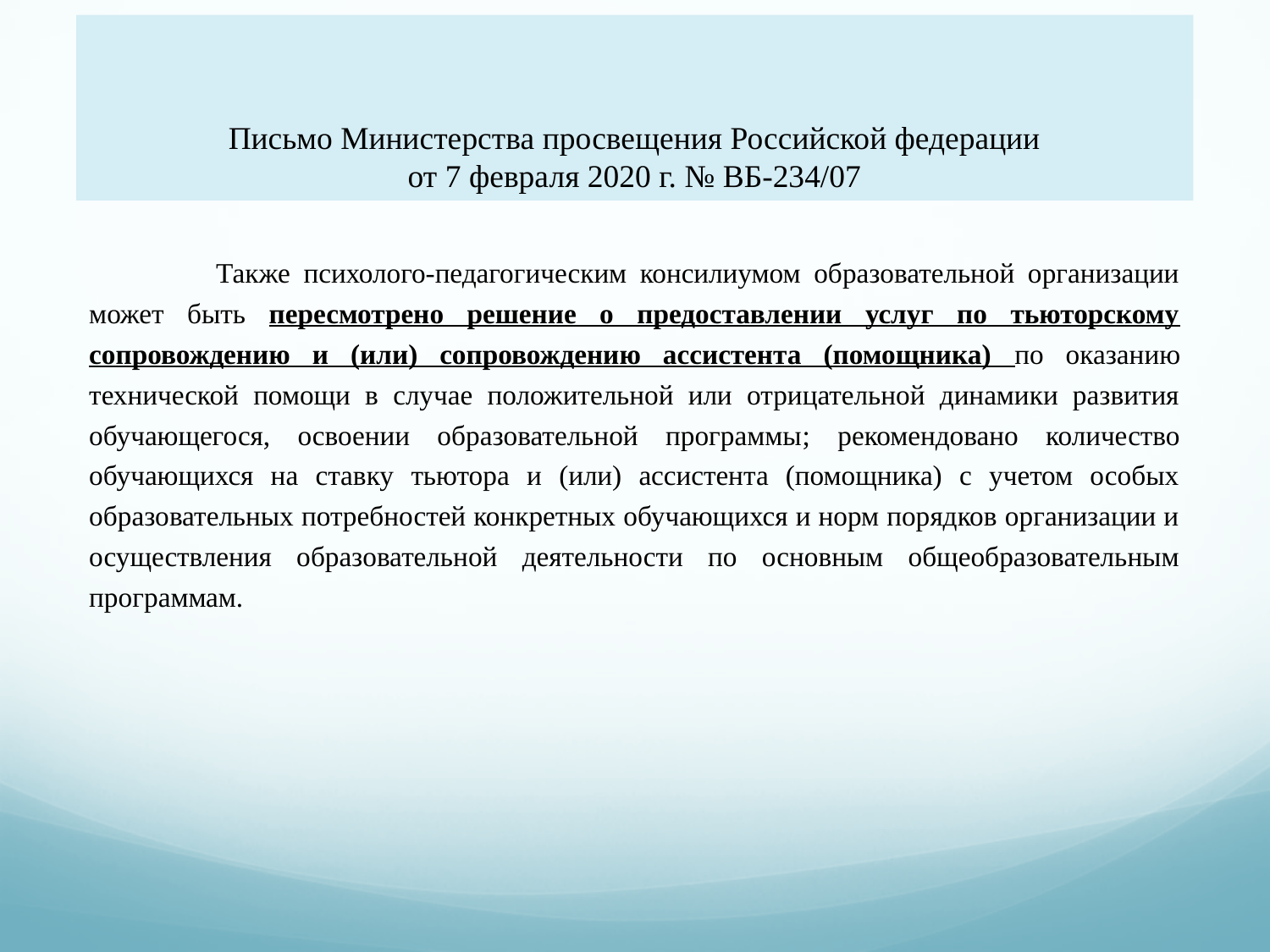

# Письмо Министерства просвещения Российской федерации от 7 февраля 2020 г. № ВБ-234/07
	Также психолого-педагогическим консилиумом образовательной организации может быть пересмотрено решение о предоставлении услуг по тьюторскому сопровождению и (или) сопровождению ассистента (помощника) по оказанию технической помощи в случае положительной или отрицательной динамики развития обучающегося, освоении образовательной программы; рекомендовано количество обучающихся на ставку тьютора и (или) ассистента (помощника) с учетом особых образовательных потребностей конкретных обучающихся и норм порядков организации и осуществления образовательной деятельности по основным общеобразовательным программам.